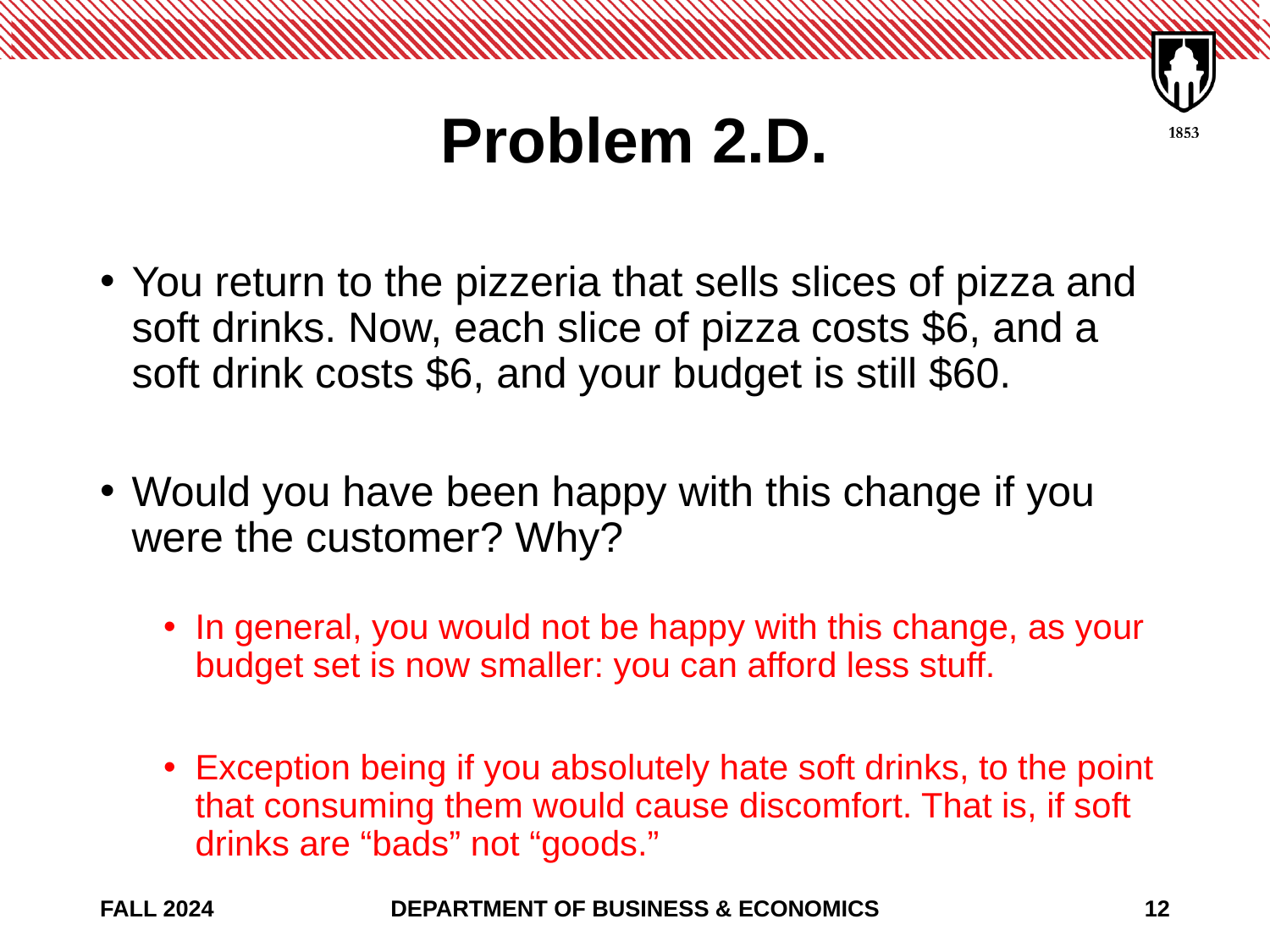

# Problem 2.D.
You return to the pizzeria that sells slices of pizza and soft drinks. Now, each slice of pizza costs $6, and a soft drink costs $6, and your budget is still $60.

Would you have been happy with this change if you were the customer? Why?

In general, you would not be happy with this change, as your budget set is now smaller: you can afford less stuff.

Exception being if you absolutely hate soft drinks, to the point that consuming them would cause discomfort. That is, if soft drinks are “bads” not “goods.”
FALL 2024
DEPARTMENT OF BUSINESS & ECONOMICS
12